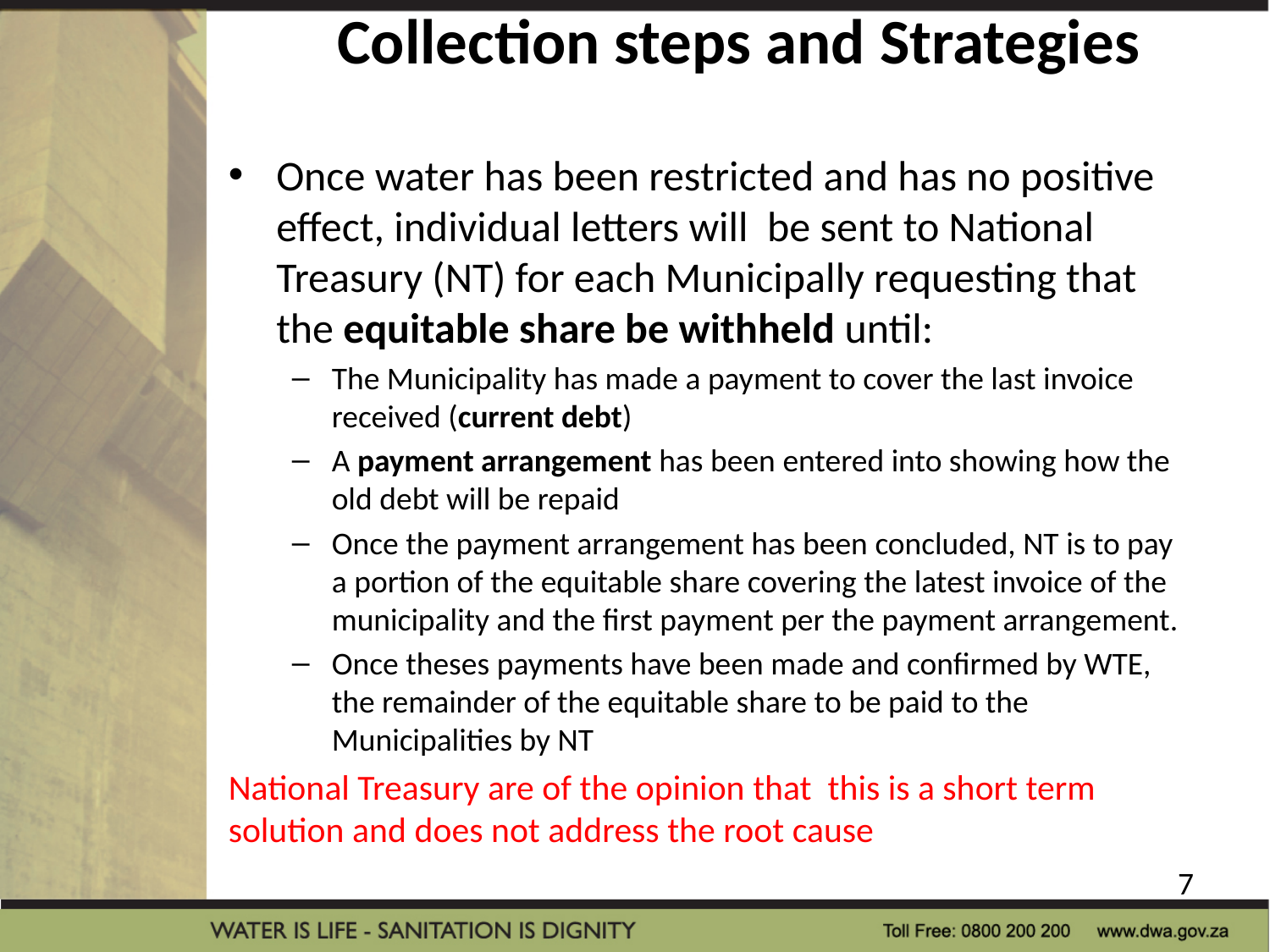

# Collection steps and Strategies
Once water has been restricted and has no positive effect, individual letters will  be sent to National Treasury (NT) for each Municipally requesting that the equitable share be withheld until:
The Municipality has made a payment to cover the last invoice received (current debt)
A payment arrangement has been entered into showing how the old debt will be repaid
Once the payment arrangement has been concluded, NT is to pay a portion of the equitable share covering the latest invoice of the municipality and the first payment per the payment arrangement.
Once theses payments have been made and confirmed by WTE, the remainder of the equitable share to be paid to the Municipalities by NT
National Treasury are of the opinion that  this is a short term solution and does not address the root cause
7